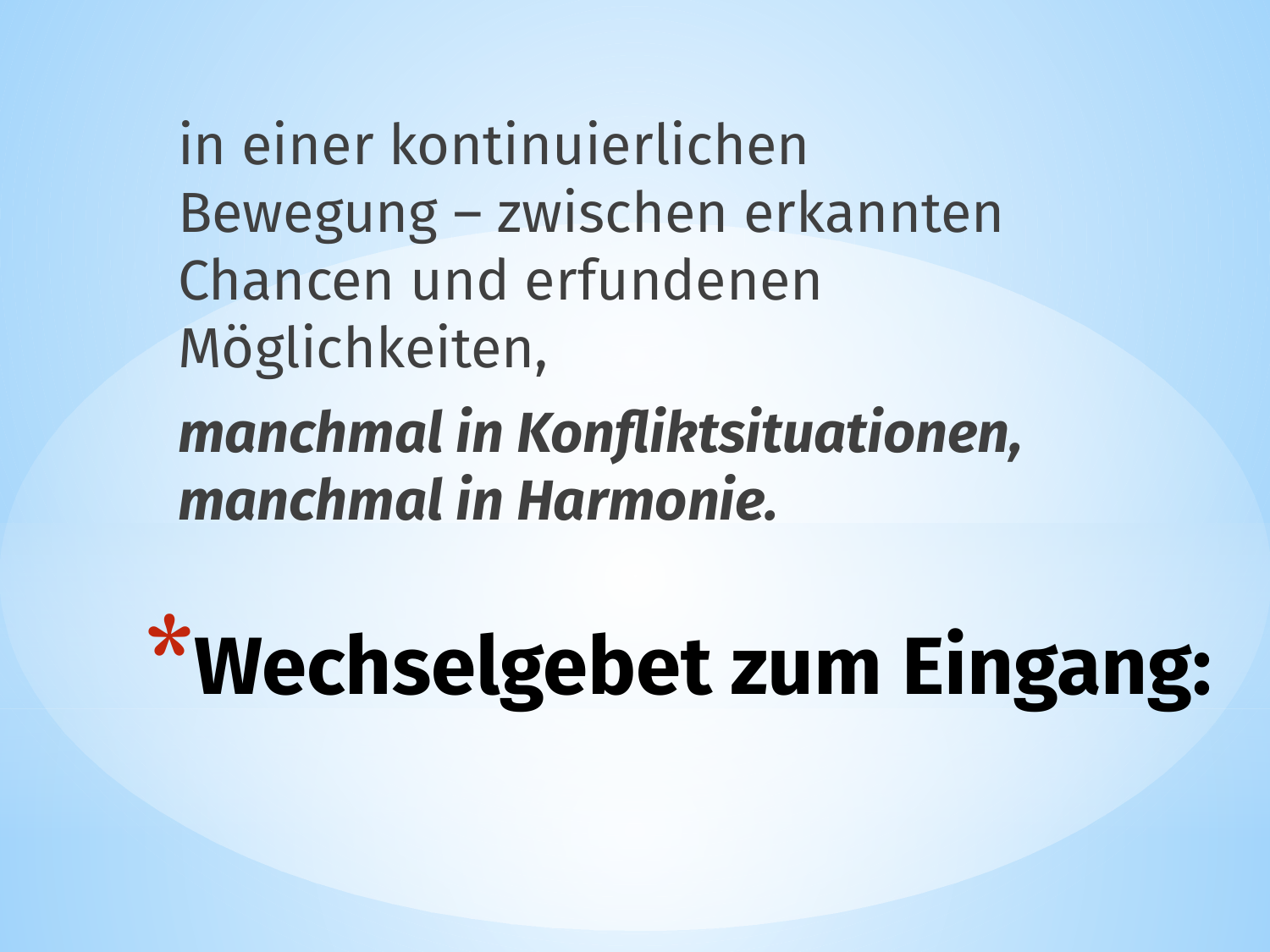

in einer kontinuierlichen Bewegung – zwischen erkannten Chancen und erfundenen Möglichkeiten,
manchmal in Konfliktsituationen, manchmal in Harmonie.

# Wechselgebet zum Eingang: